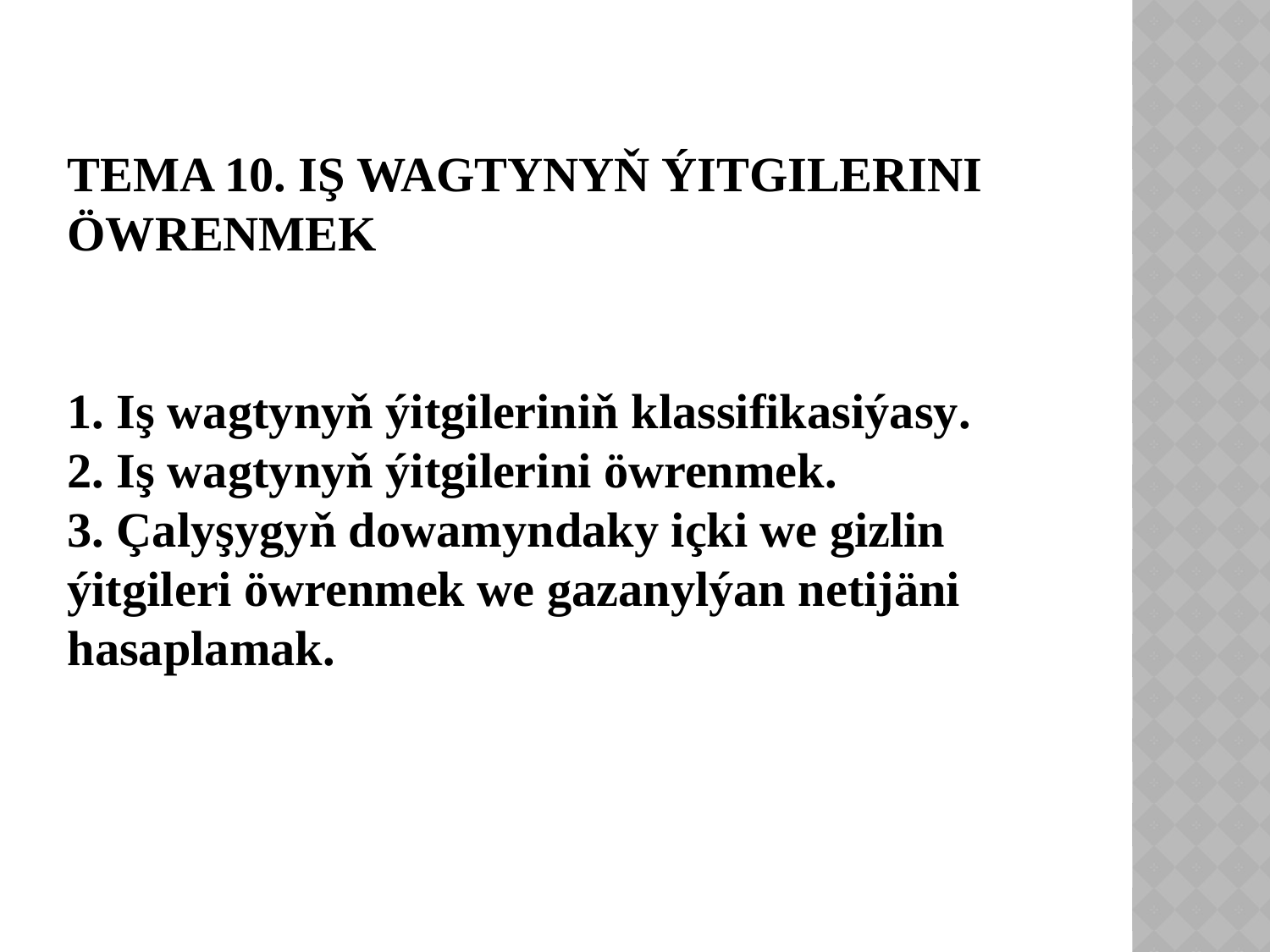

TEMA 10. IŞ WAGTYNYŇ ÝITGILERINI ÖWRENMEK

1. Iş wagtynyň ýitgileriniň klassifikasiýasy.
2. Iş wagtynyň ýitgilerini öwrenmek.
3. Çalyşygyň dowamyndaky içki we gizlin ýitgileri öwrenmek we gazanylýan netijäni hasaplamak.